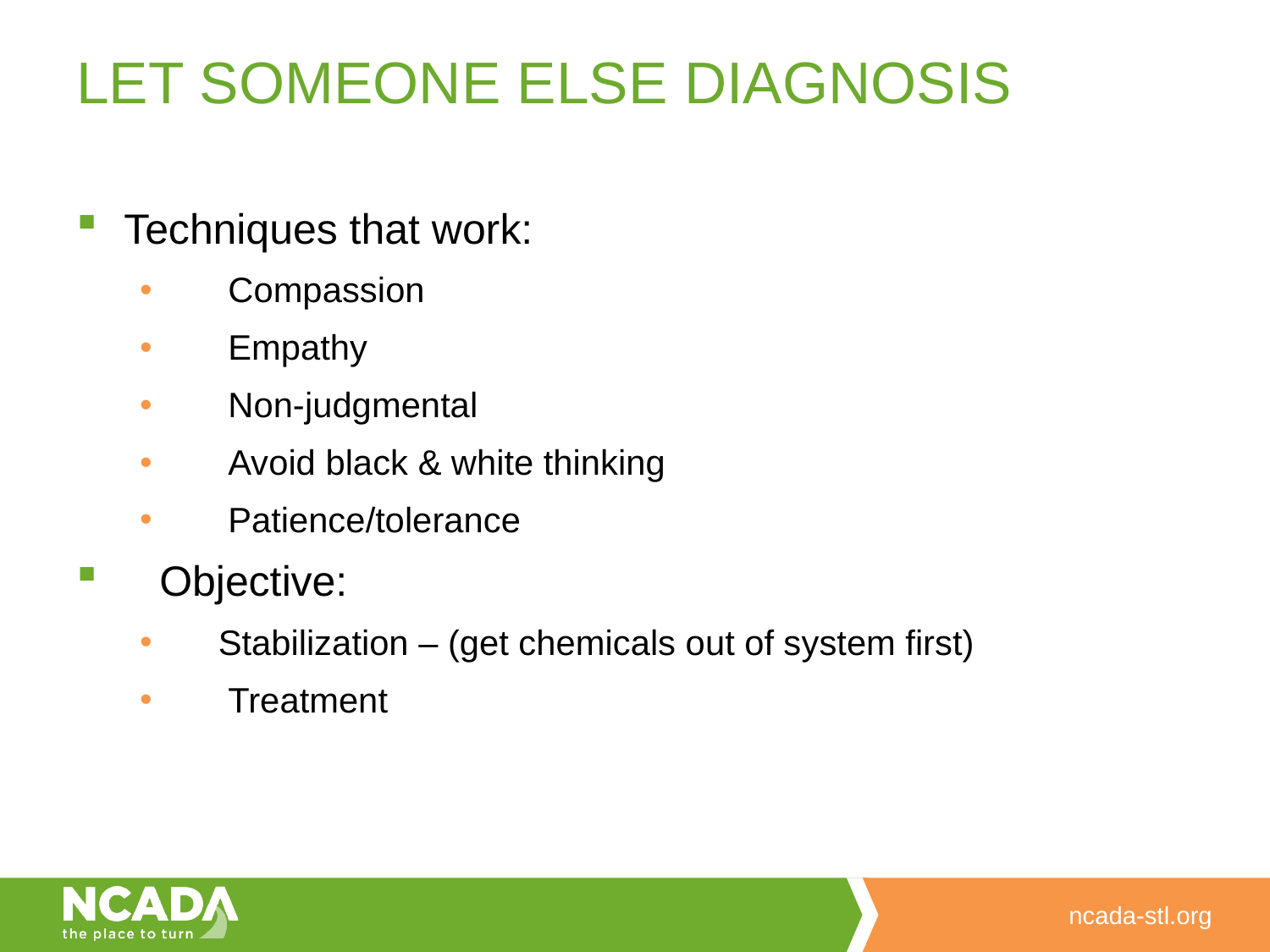

# LET SOMEONE ELSE DIAGNOSIS
Techniques that work:
     Compassion
     Empathy
     Non-judgmental
     Avoid black & white thinking
     Patience/tolerance
   Objective:
    Stabilization – (get chemicals out of system first)
     Treatment